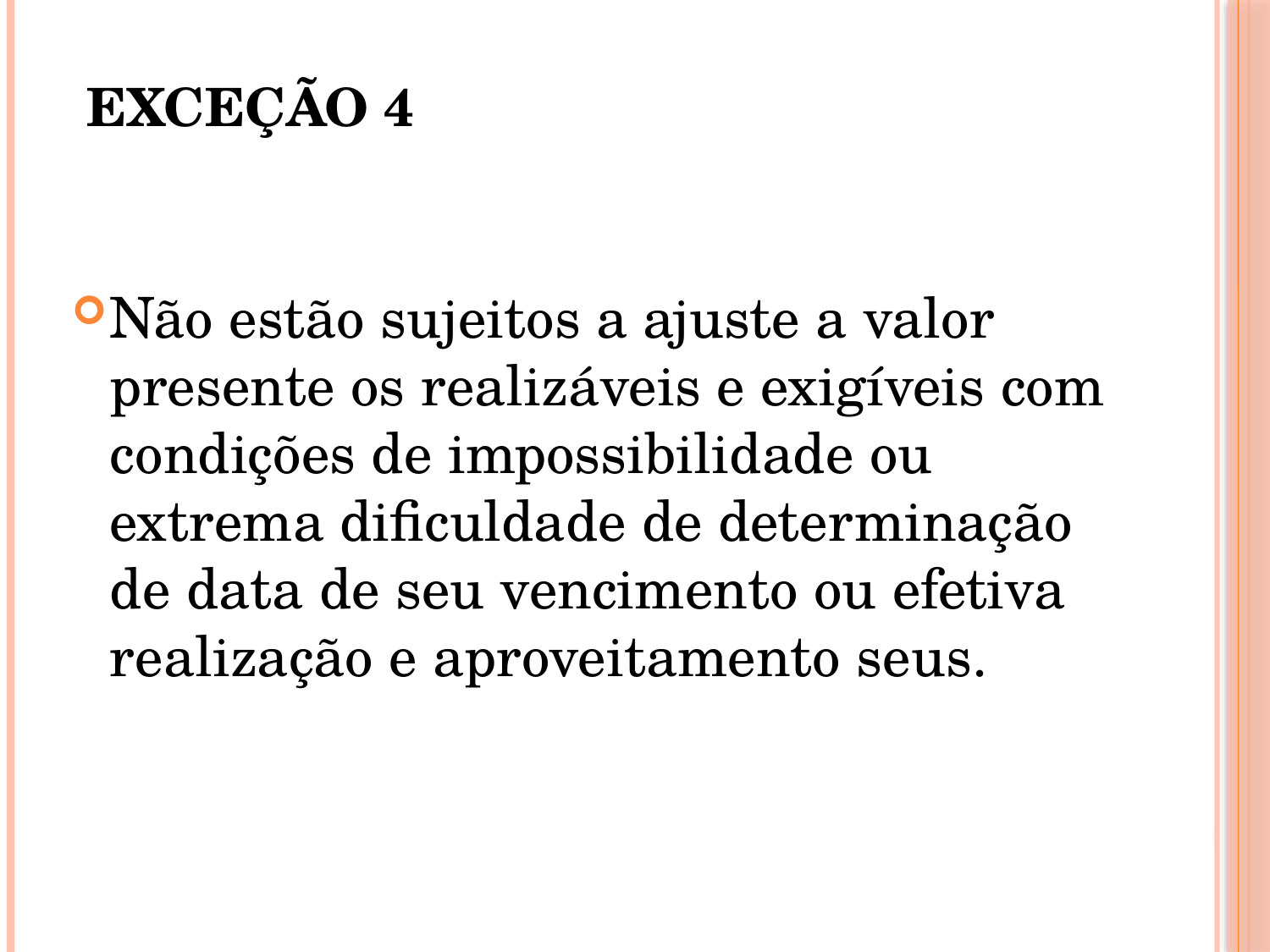

Exceção 4
Não estão sujeitos a ajuste a valor presente os realizáveis e exigíveis com condições de impossibilidade ou extrema dificuldade de determinação de data de seu vencimento ou efetiva realização e aproveitamento seus.